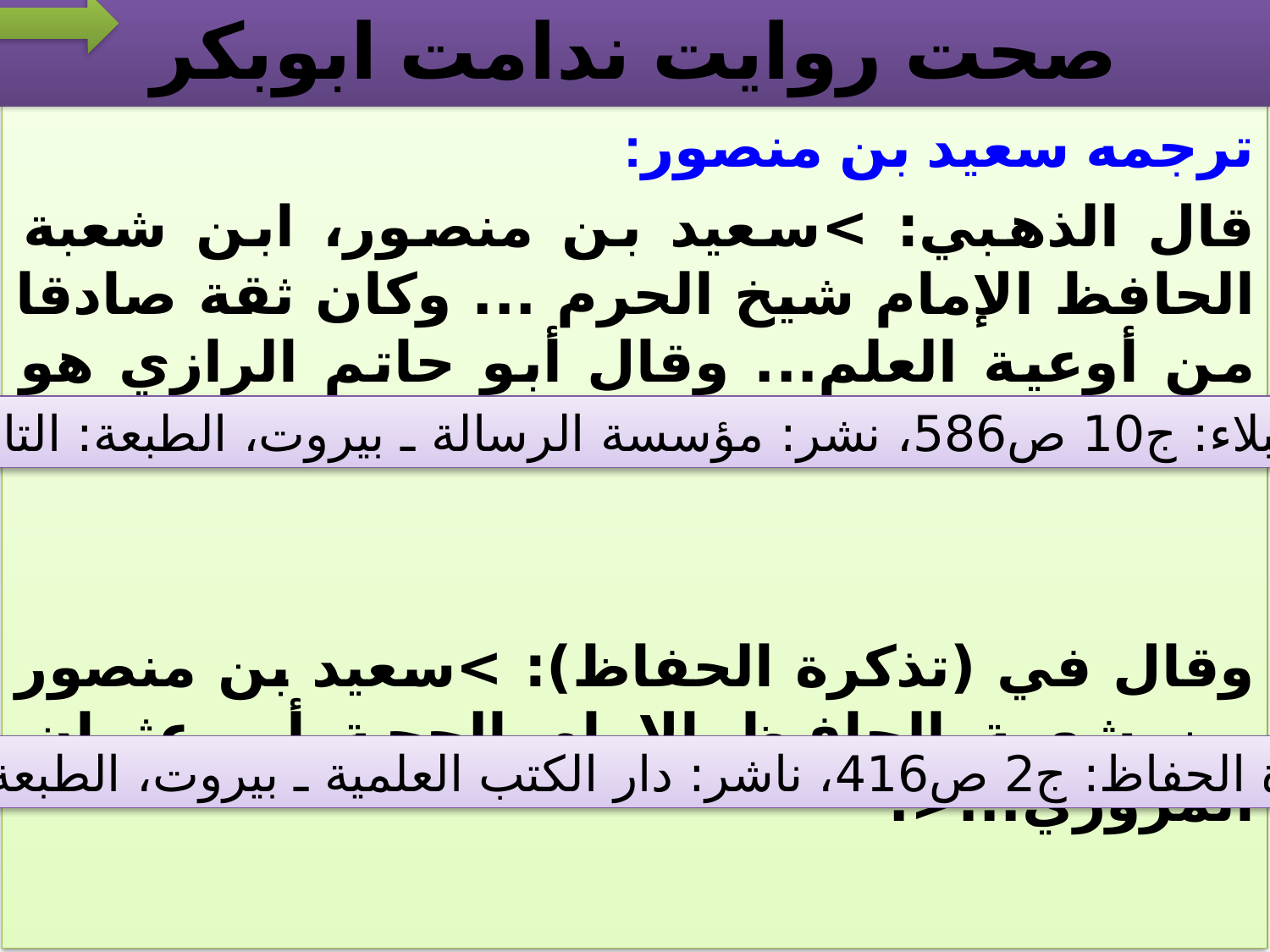

# صحت روايت ندامت ابوبكر

ترجمه سعيد بن منصور:
قال الذهبي: >سعيد بن منصور، ابن شعبة الحافظ الإمام شيخ الحرم ... وكان ثقة صادقا من أوعية العلم... وقال أبو حاتم الرازي هو ثقة من المتقنين الأثبات ممن جمع وصنف<.

وقال في (تذكرة‌ الحفاظ): >سعيد بن منصور بن شعبة الحافظ الإمام الحجة أبو عثمان المروزي...<.

سير أعلام النبلاء: ج10 ص586، نشر: مؤسسة الرسالة ـ بيروت، الطبعة: التاسعة، 1413هـ.
تذكرة الحفاظ: ج2 ص416، ناشر: دار الكتب العلمية ـ بيروت، الطبعة: الأولى.